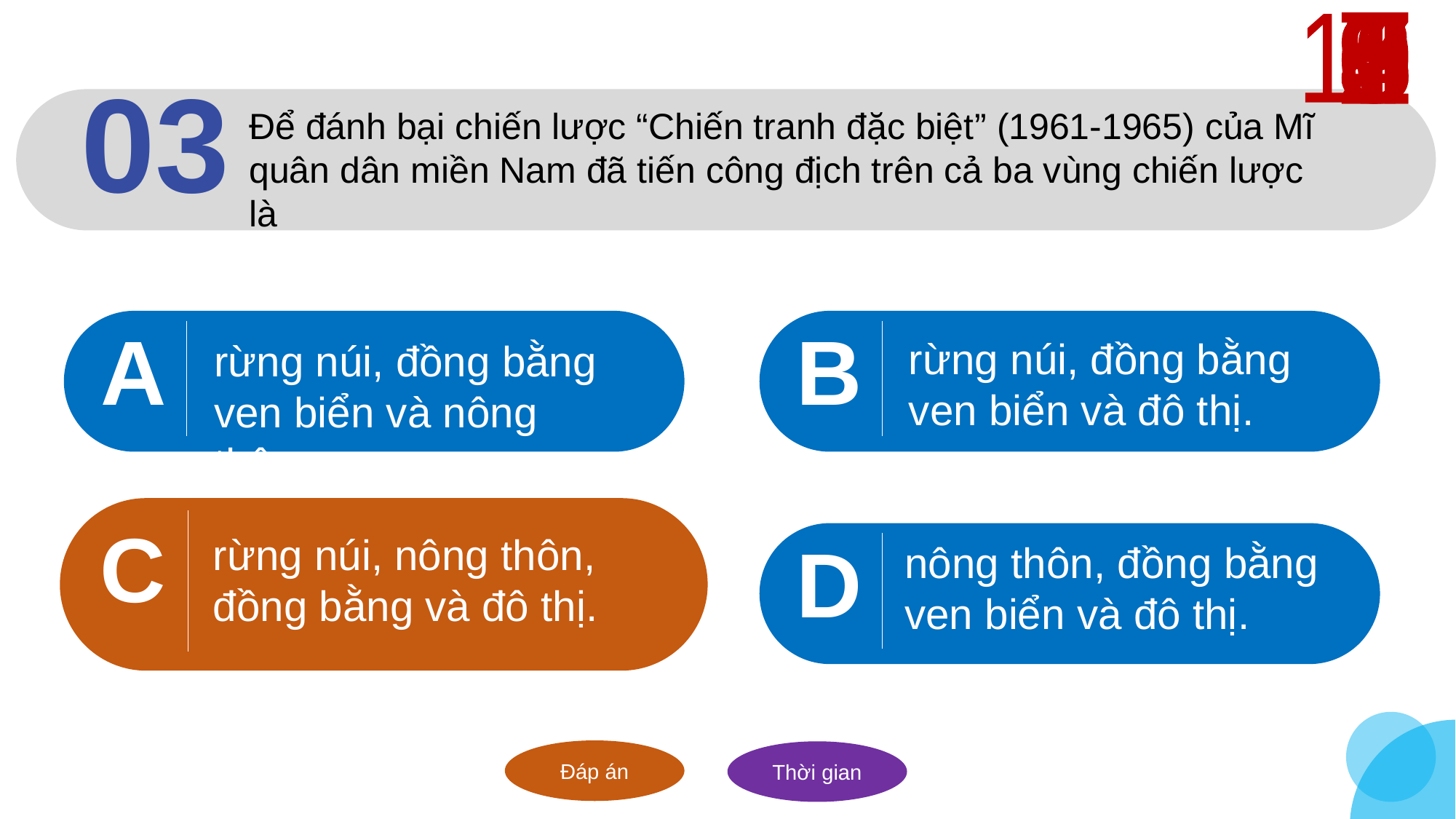

10
1
2
3
4
5
6
7
8
9

Để đánh bại chiến lược “Chiến tranh đặc biệt” (1961-1965) của Mĩ quân dân miền Nam đã tiến công địch trên cả ba vùng chiến lược là
03

rừng núi, đồng bằng ven biển và nông thôn.
A

rừng núi, đồng bằng ven biển và đô thị.
B

rừng núi, nông thôn, đồng bằng và đô thị.
C

C
rừng núi, nông thôn, đồng bằng và đô thị

nông thôn, đồng bằng ven biển và đô thị.
D

Đáp án
Thời gian